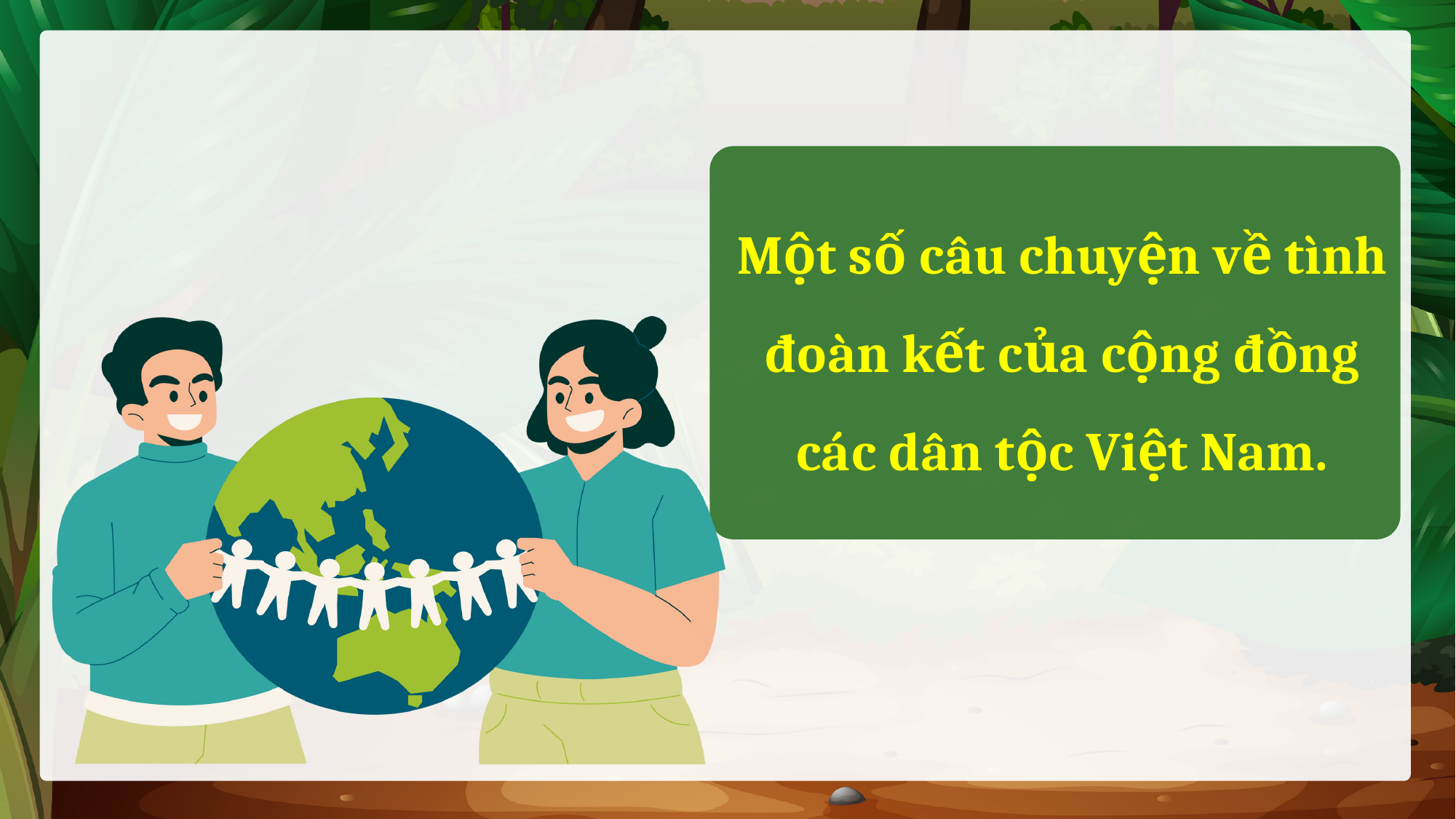

Một số câu chuyện về tình đoàn kết của cộng đồng các dân tộc Việt Nam.